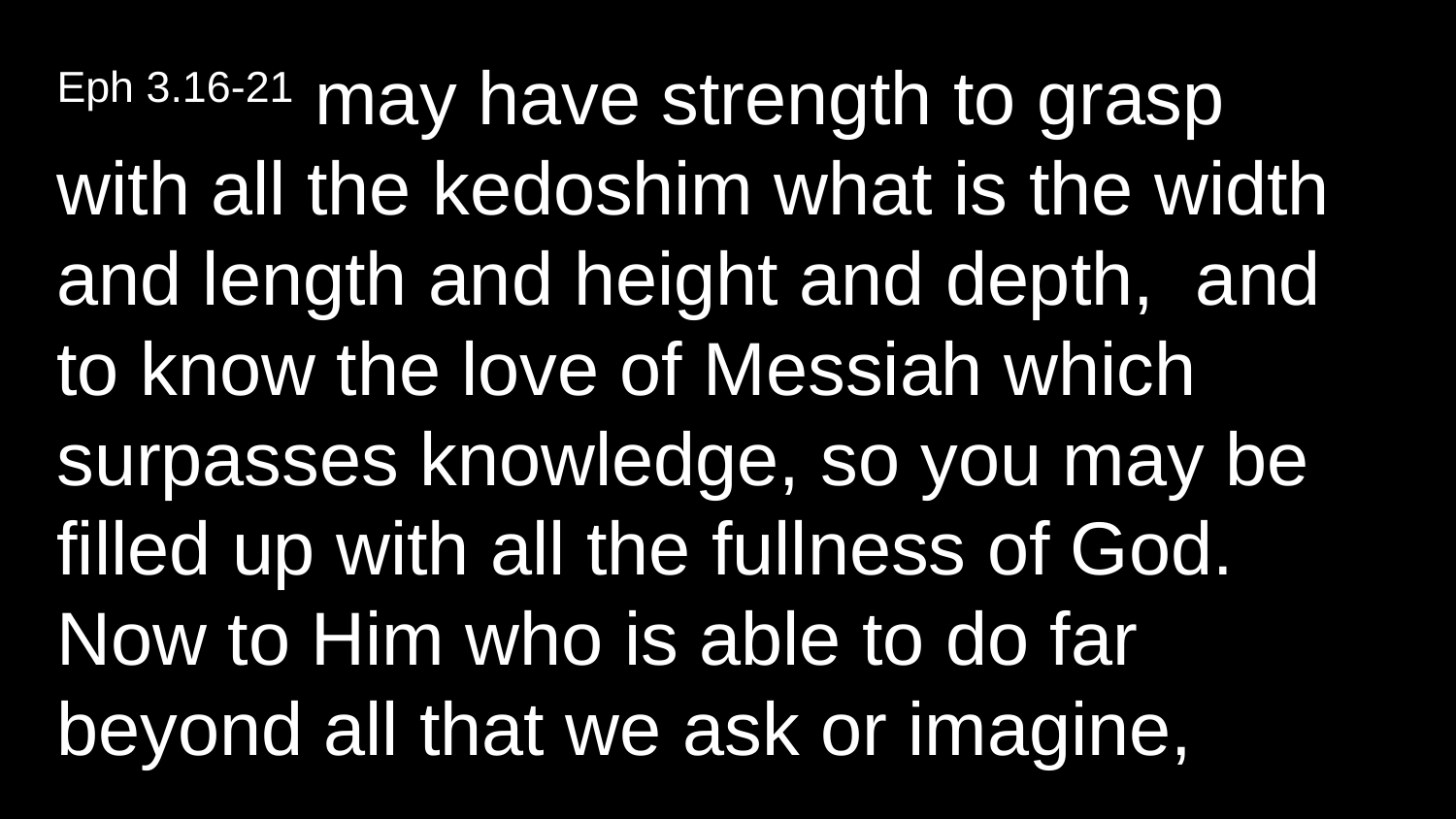

Eph 3.16-21 may have strength to grasp with all the kedoshim what is the width and length and height and depth,  and to know the love of Messiah which surpasses knowledge, so you may be filled up with all the fullness of God. Now to Him who is able to do far beyond all that we ask or imagine,